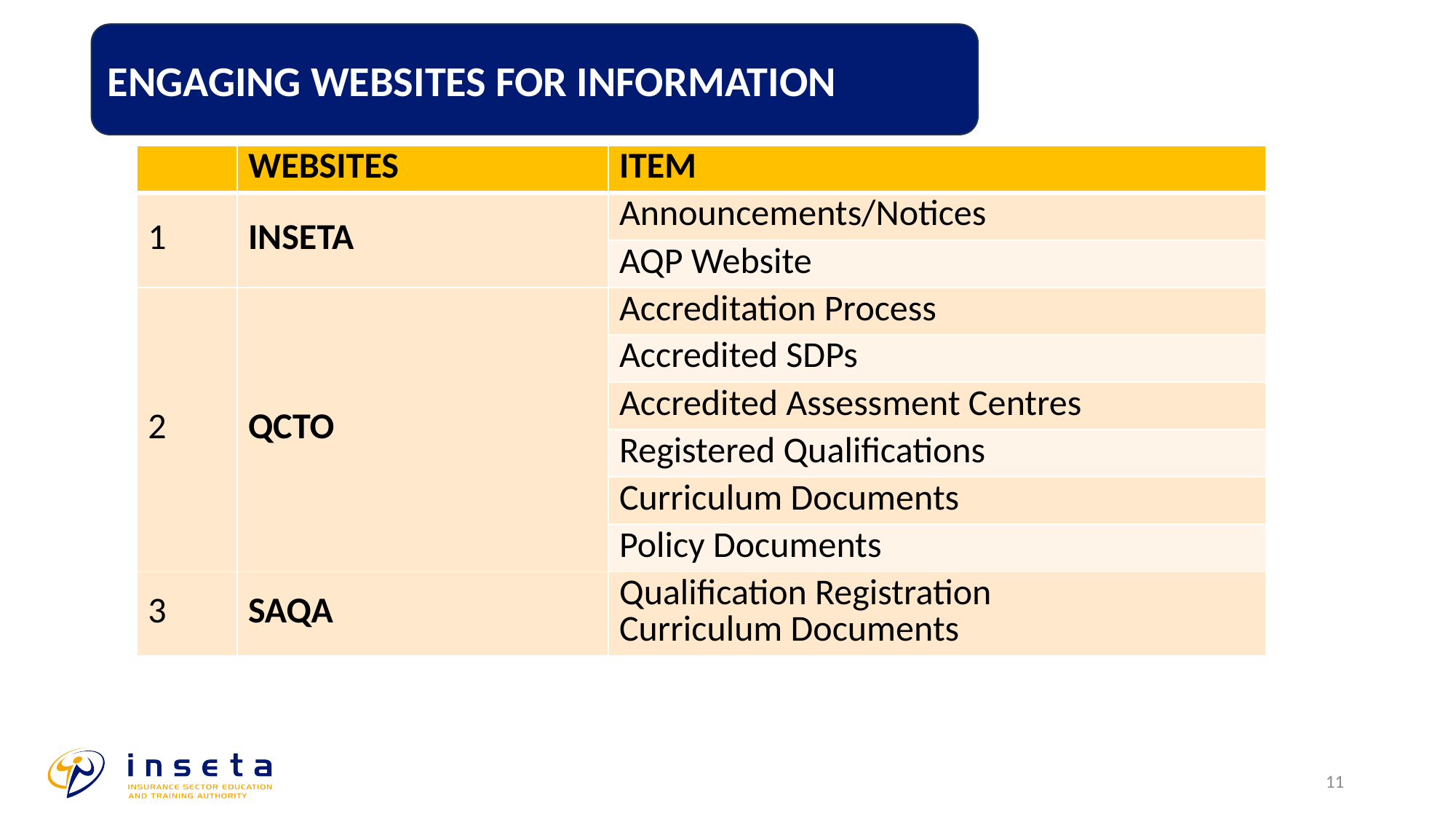

ENGAGING WEBSITES FOR INFORMATION
|  | WEBSITES | ITEM |
| --- | --- | --- |
| 1 | INSETA | Announcements/Notices |
|  |  | AQP Website |
| 2 | QCTO | Accreditation Process |
|  |  | Accredited SDPs |
|  |  | Accredited Assessment Centres |
|  |  | Registered Qualifications |
|  |  | Curriculum Documents |
|  |  | Policy Documents |
| 3 | SAQA | Qualification Registration Curriculum Documents |
11